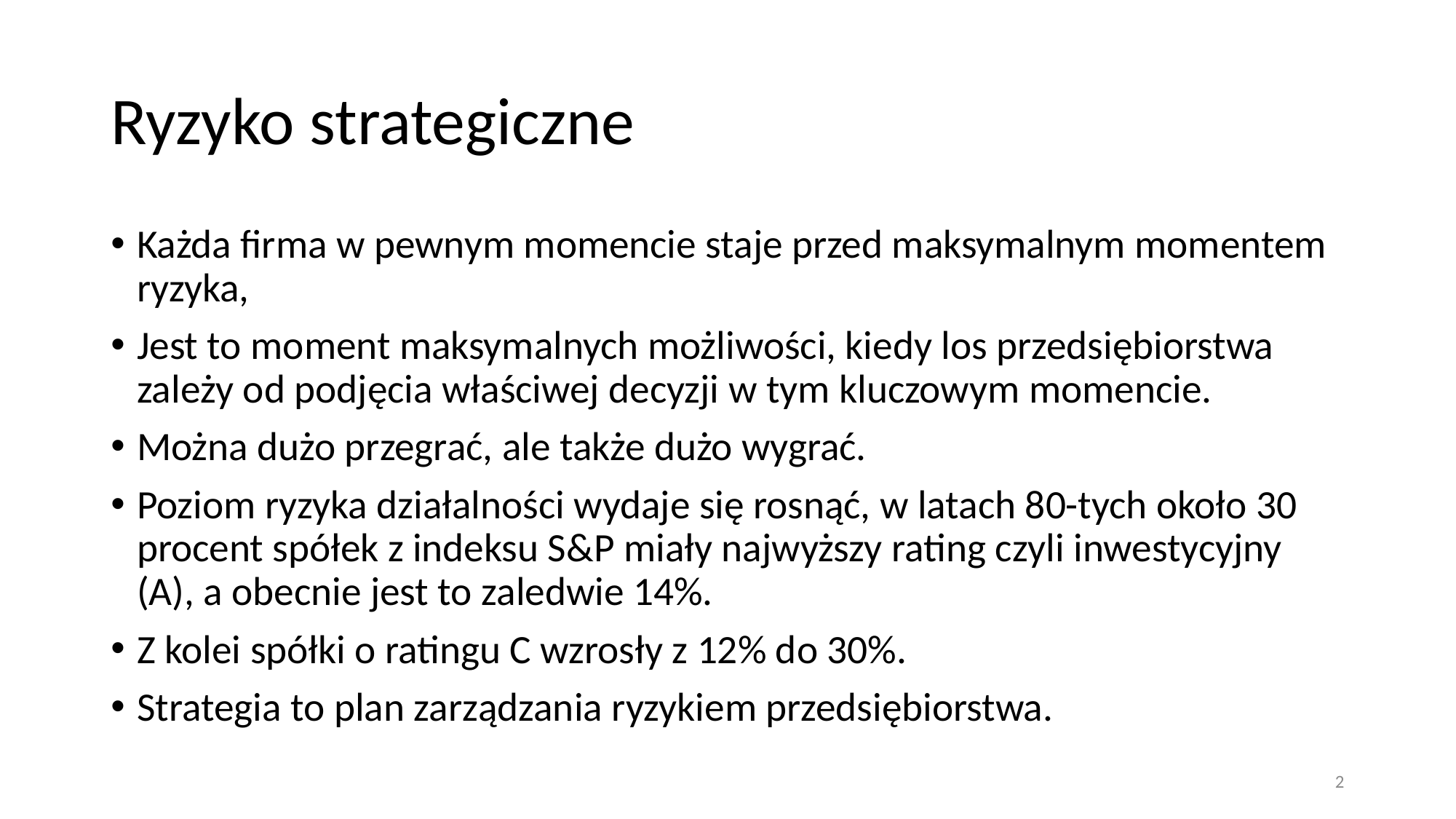

# Ryzyko strategiczne
Każda firma w pewnym momencie staje przed maksymalnym momentem ryzyka,
Jest to moment maksymalnych możliwości, kiedy los przedsiębiorstwa zależy od podjęcia właściwej decyzji w tym kluczowym momencie.
Można dużo przegrać, ale także dużo wygrać.
Poziom ryzyka działalności wydaje się rosnąć, w latach 80-tych około 30 procent spółek z indeksu S&P miały najwyższy rating czyli inwestycyjny (A), a obecnie jest to zaledwie 14%.
Z kolei spółki o ratingu C wzrosły z 12% do 30%.
Strategia to plan zarządzania ryzykiem przedsiębiorstwa.
2